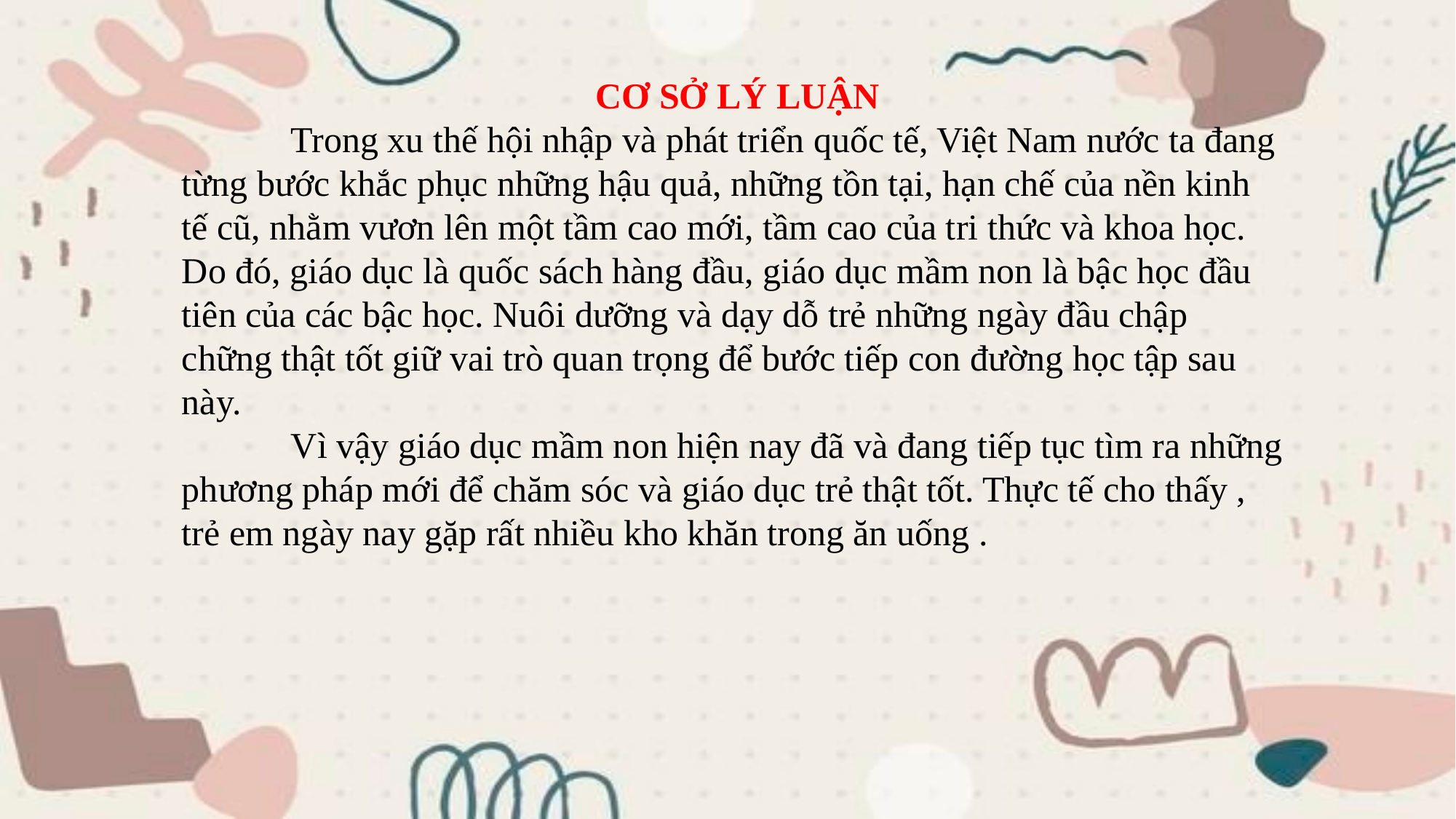

CƠ SỞ LÝ LUẬN
	Trong xu thế hội nhập và phát triển quốc tế, Việt Nam nước ta đang từng bước khắc phục những hậu quả, những tồn tại, hạn chế của nền kinh tế cũ, nhằm vươn lên một tầm cao mới, tầm cao của tri thức và khoa học. Do đó, giáo dục là quốc sách hàng đầu, giáo dục mầm non là bậc học đầu tiên của các bậc học. Nuôi dưỡng và dạy dỗ trẻ những ngày đầu chập chững thật tốt giữ vai trò quan trọng để bước tiếp con đường học tập sau này.
	Vì vậy giáo dục mầm non hiện nay đã và đang tiếp tục tìm ra những phương pháp mới để chăm sóc và giáo dục trẻ thật tốt. Thực tế cho thấy , trẻ em ngày nay gặp rất nhiều kho khăn trong ăn uống .